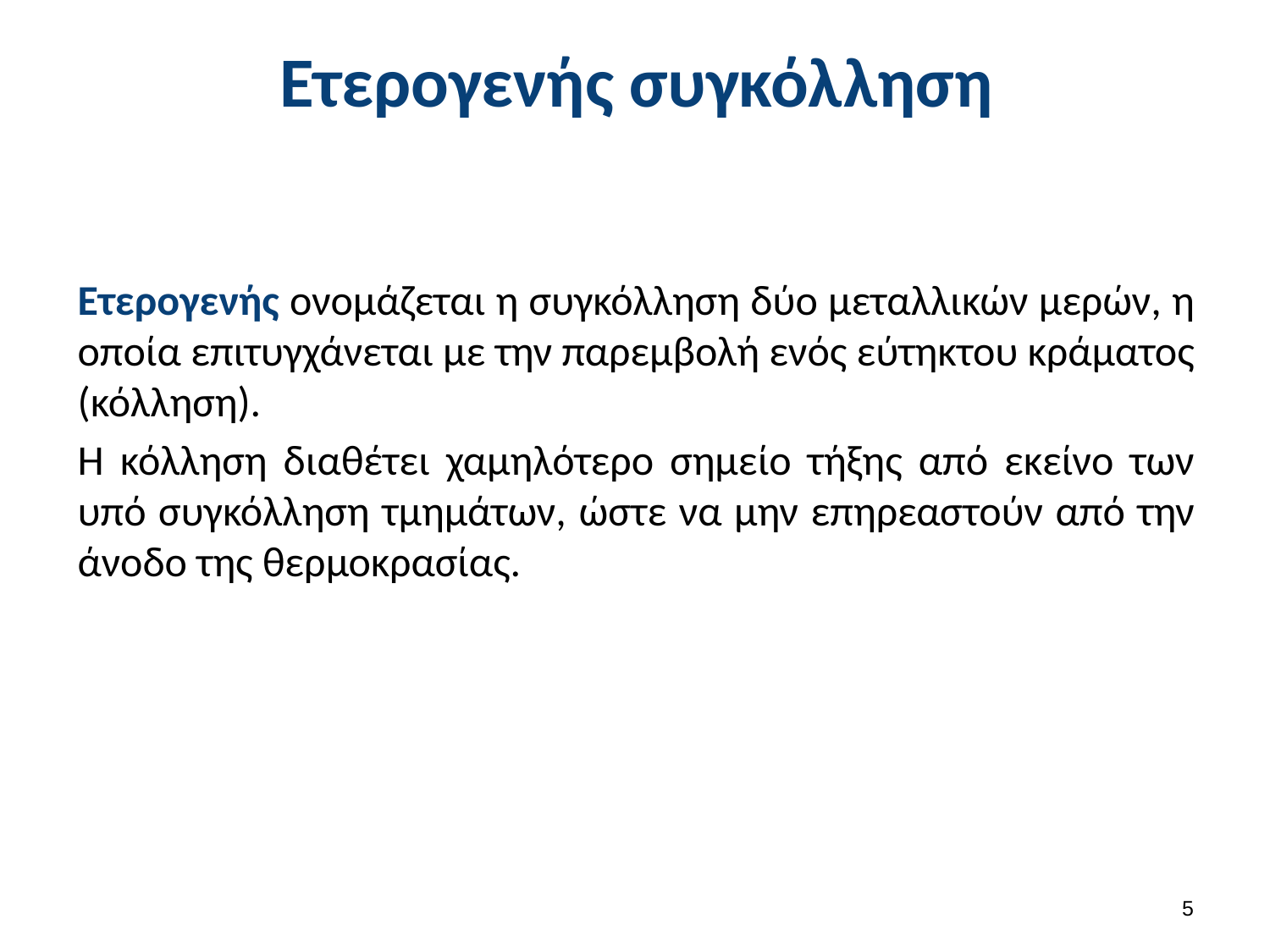

# Ετερογενής συγκόλληση
Ετερογενής ονομάζεται η συγκόλληση δύο μεταλλικών μερών, η οποία επιτυγχάνεται με την παρεμβολή ενός εύτηκτου κράματος (κόλληση).
Η κόλληση διαθέτει χαμηλότερο σημείο τήξης από εκείνο των υπό συγκόλληση τμημάτων, ώστε να μην επηρεαστούν από την άνοδο της θερμοκρασίας.
5